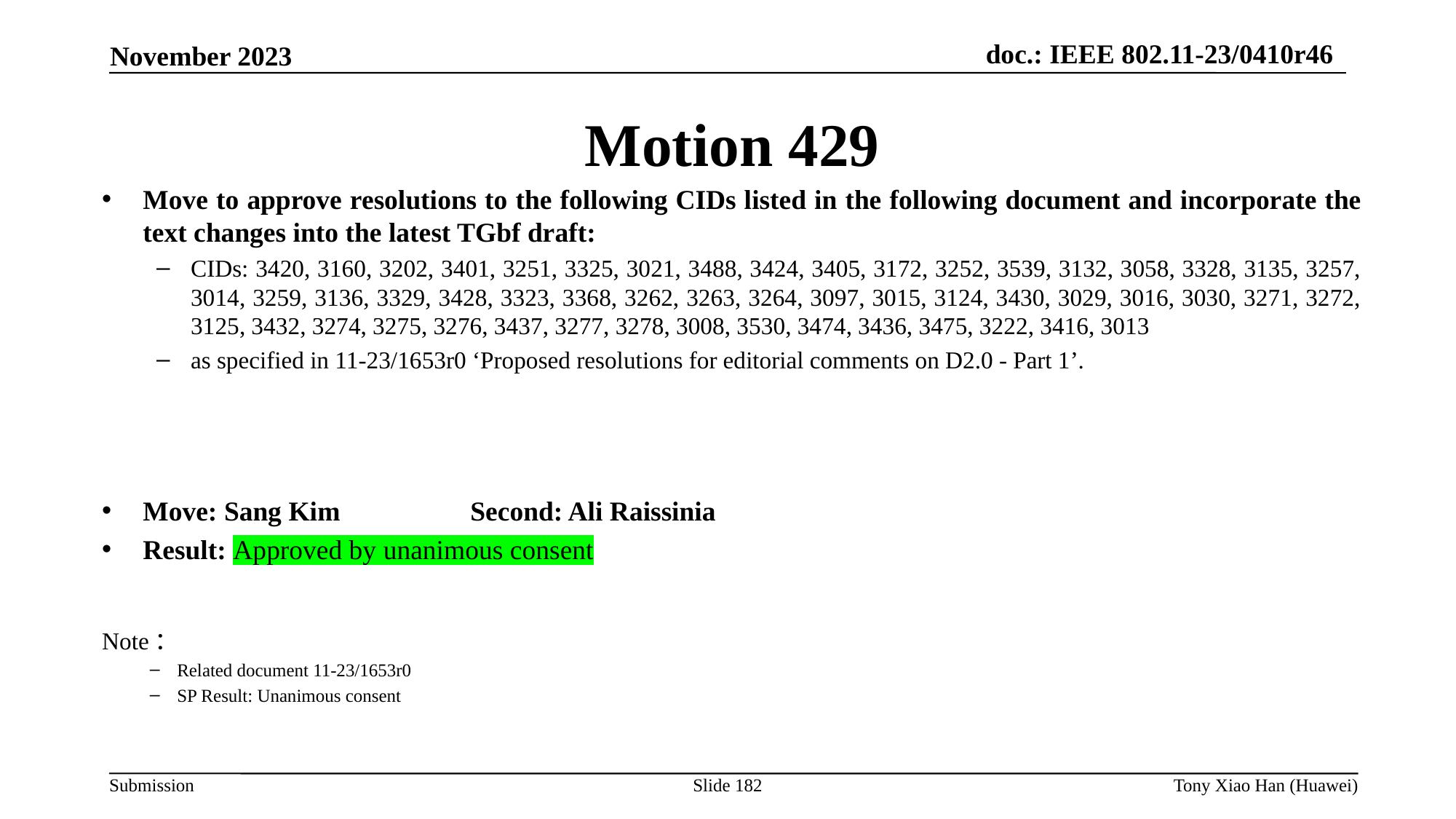

Motion 429

Move to approve resolutions to the following CIDs listed in the following document and incorporate the text changes into the latest TGbf draft:
CIDs: 3420, 3160, 3202, 3401, 3251, 3325, 3021, 3488, 3424, 3405, 3172, 3252, 3539, 3132, 3058, 3328, 3135, 3257, 3014, 3259, 3136, 3329, 3428, 3323, 3368, 3262, 3263, 3264, 3097, 3015, 3124, 3430, 3029, 3016, 3030, 3271, 3272, 3125, 3432, 3274, 3275, 3276, 3437, 3277, 3278, 3008, 3530, 3474, 3436, 3475, 3222, 3416, 3013
as specified in 11-23/1653r0 ‘Proposed resolutions for editorial comments on D2.0 - Part 1’.

Move: Sang Kim		Second: Ali Raissinia
Result: Approved by unanimous consent

Note：
Related document 11-23/1653r0
SP Result: Unanimous consent